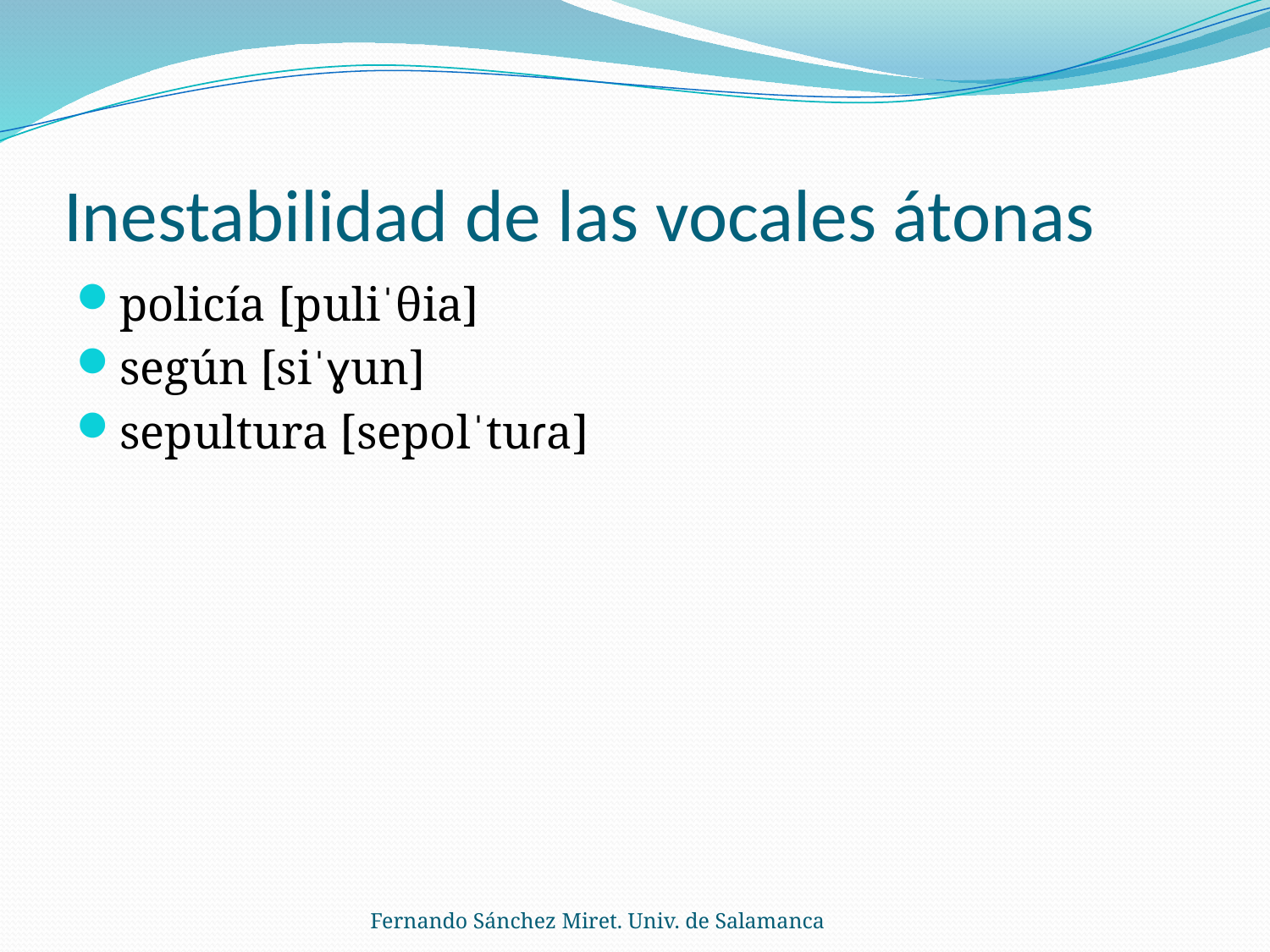

# Inestabilidad de las vocales átonas
policía [puliˈθia]
según [siˈɣun]
sepultura [sepolˈtuɾa]
Fernando Sánchez Miret. Univ. de Salamanca